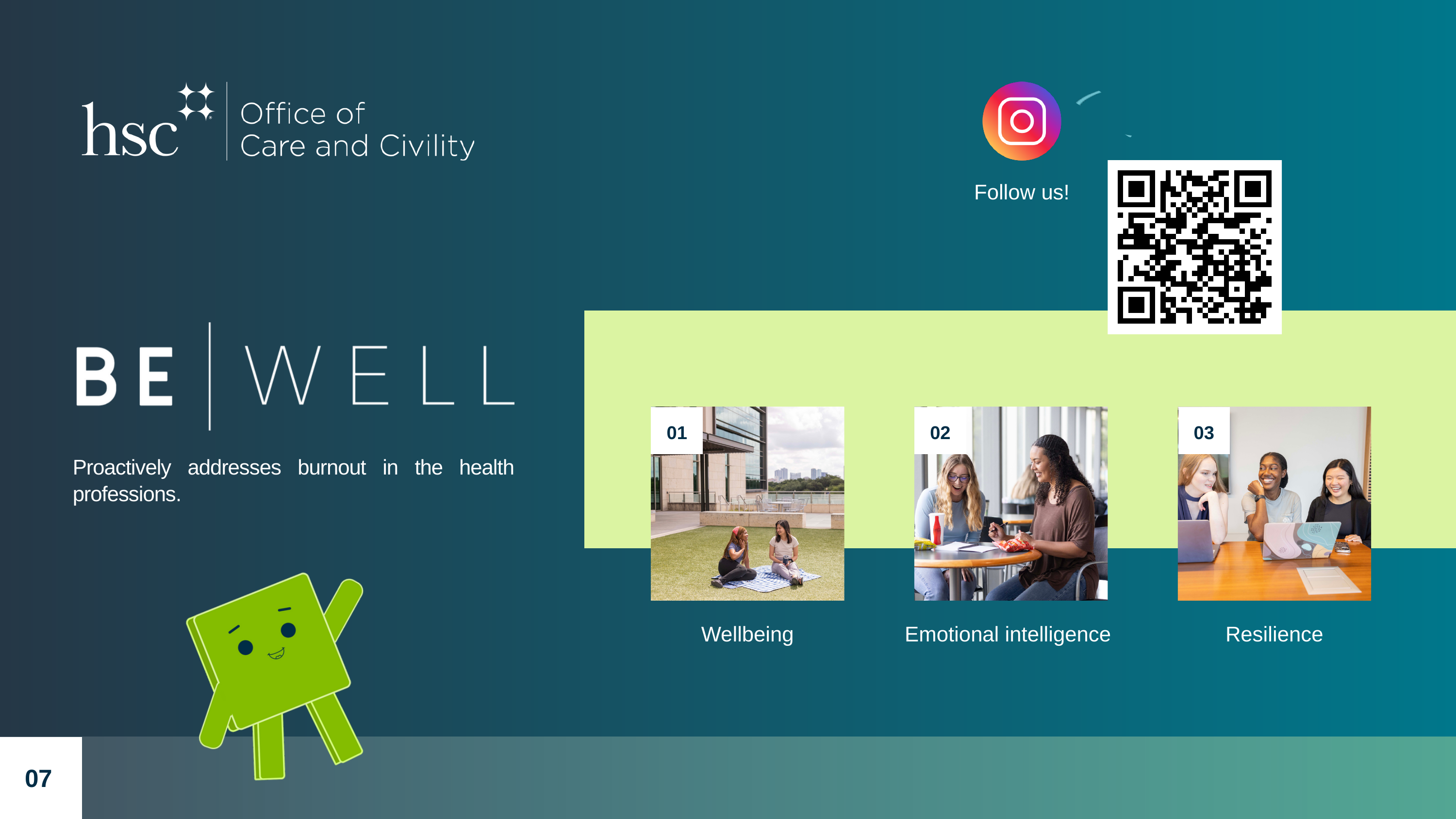

Follow us!

01
02
03
Proactively addresses burnout in the health professions.

Wellbeing
Emotional intelligence
Resilience

07